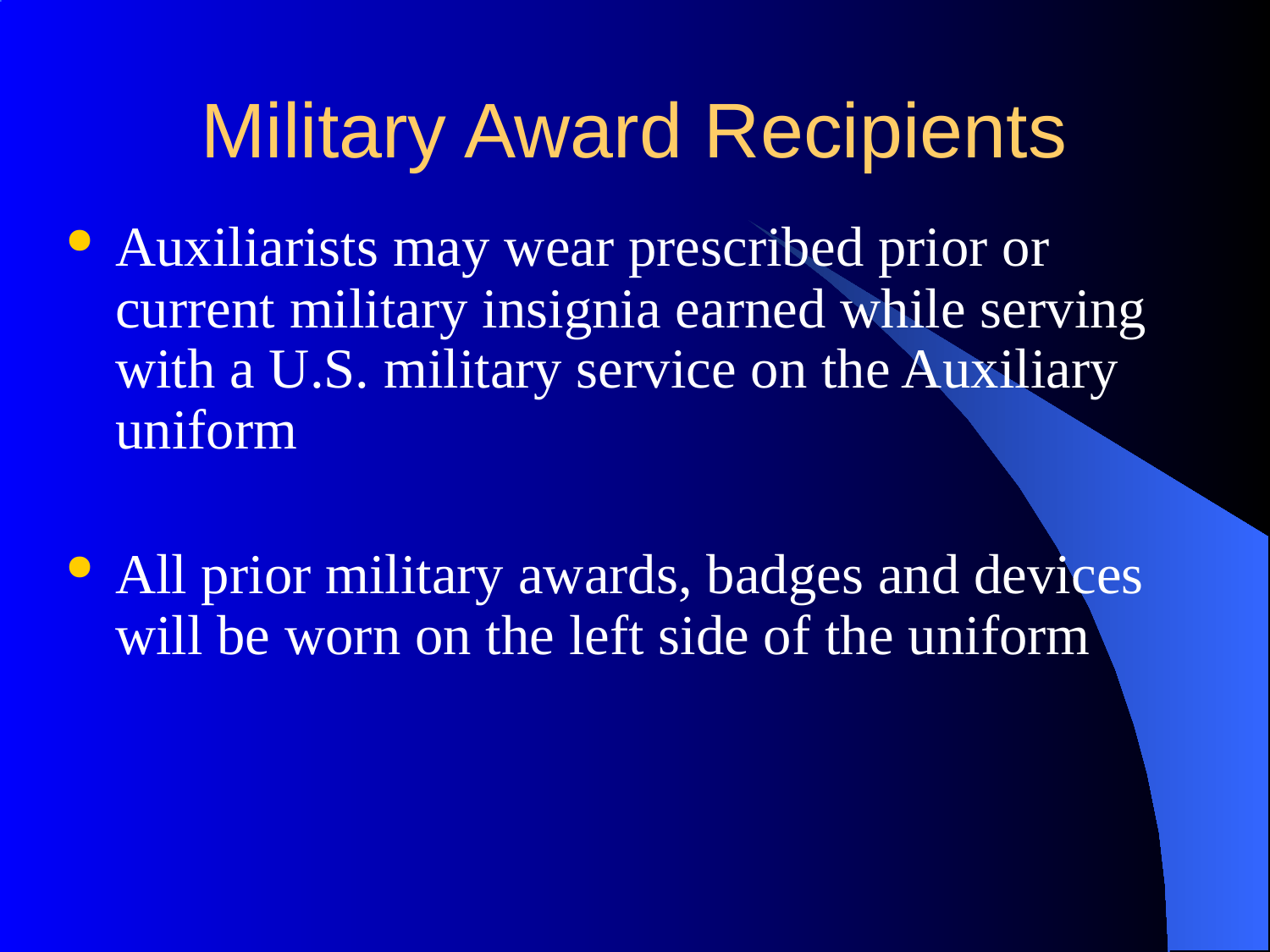

# Military Award Recipients
Auxiliarists may wear prescribed prior or current military insignia earned while serving with a U.S. military service on the Auxiliary uniform

All prior military awards, badges and devices will be worn on the left side of the uniform